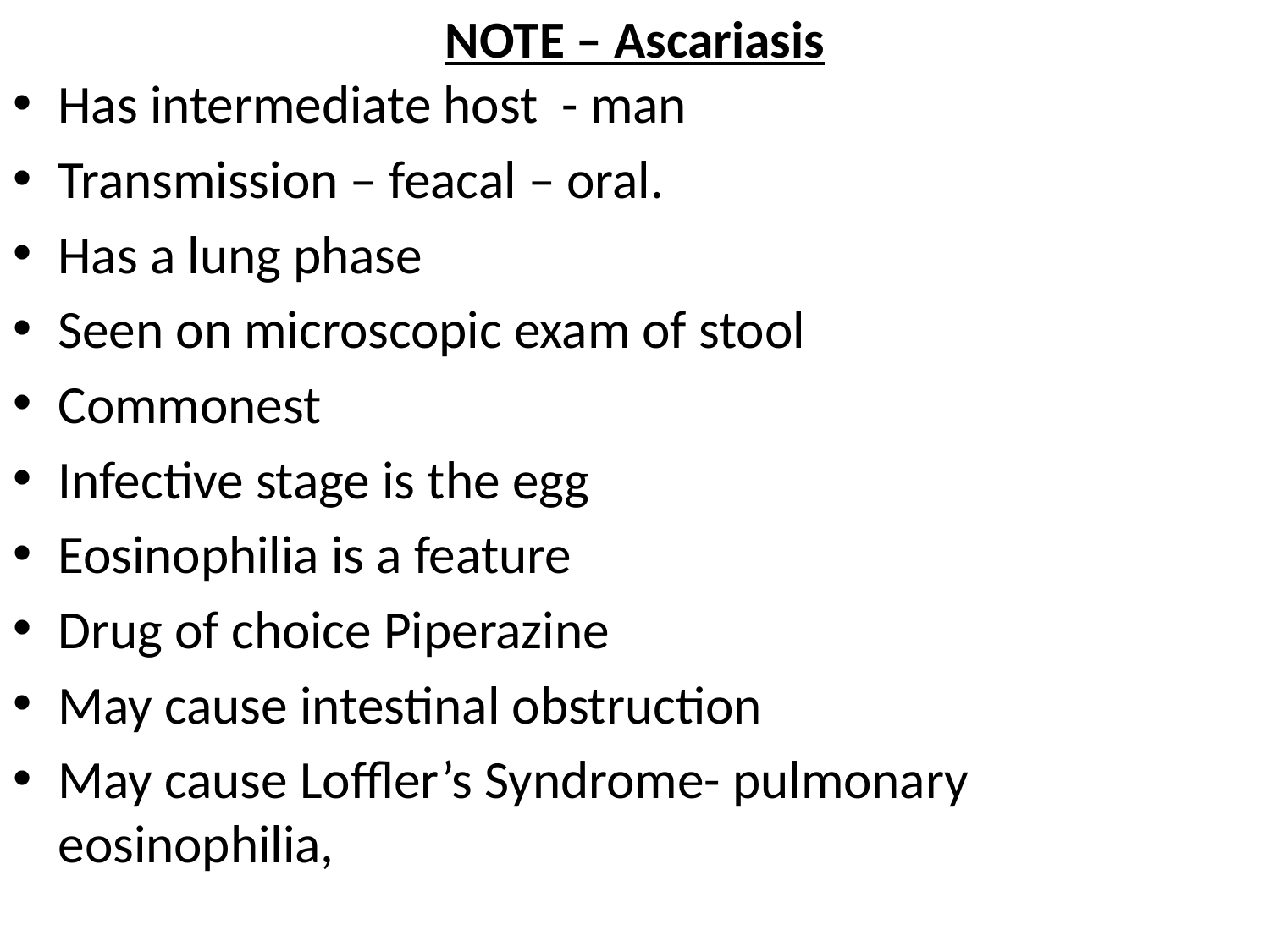

# NOTE – Ascariasis
Has intermediate host  - man
Transmission – feacal – oral.
Has a lung phase
Seen on microscopic exam of stool
Commonest
Infective stage is the egg
Eosinophilia is a feature
Drug of choice Piperazine
May cause intestinal obstruction
May cause Loffler’s Syndrome- pulmonary eosinophilia,